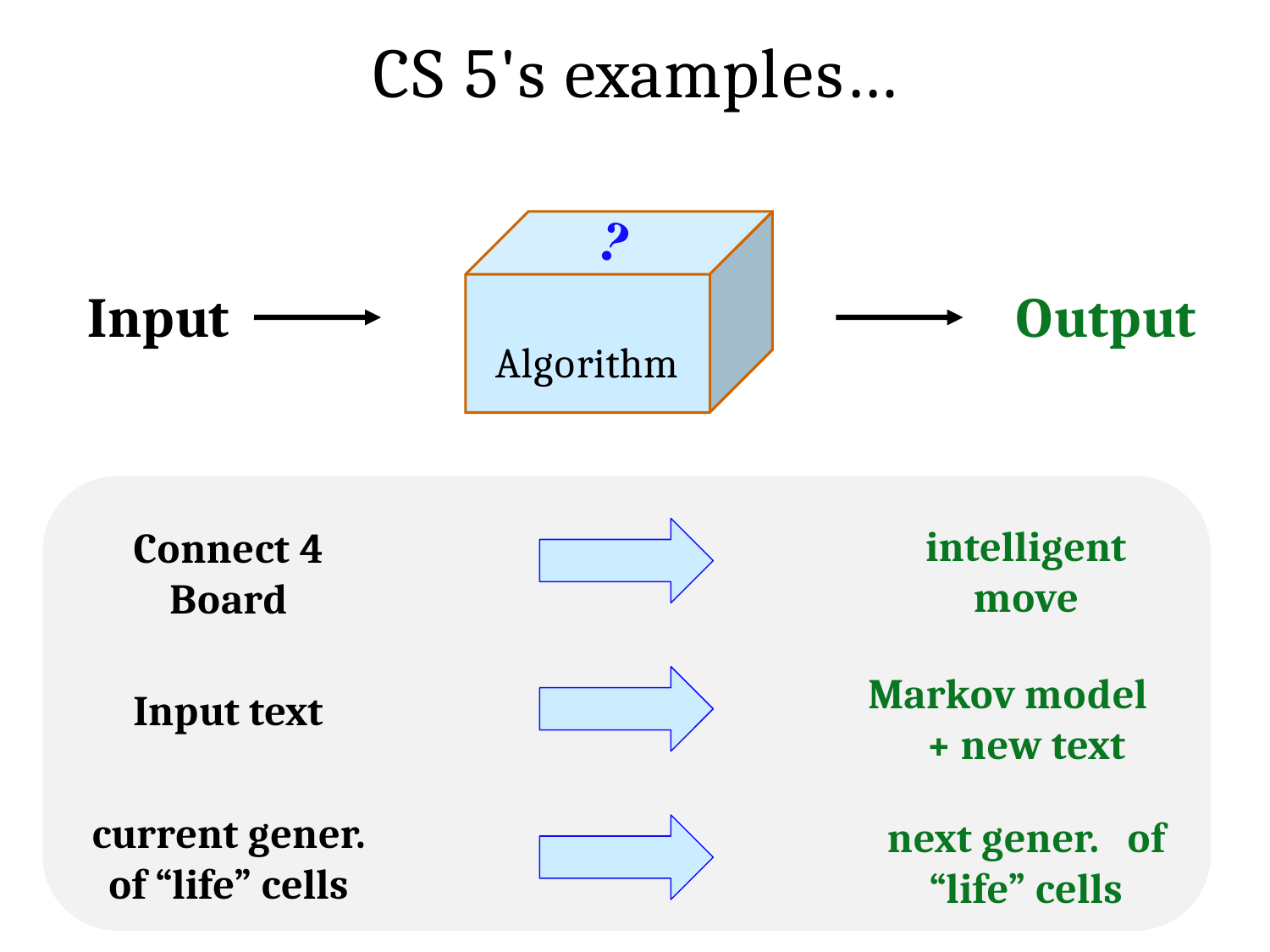

CS 5's examples…

?
Input
Output

Algorithm

intelligent move
Connect 4 Board

Markov model     + new text

Input text
current gener. of “life” cells
next gener.   of “life” cells